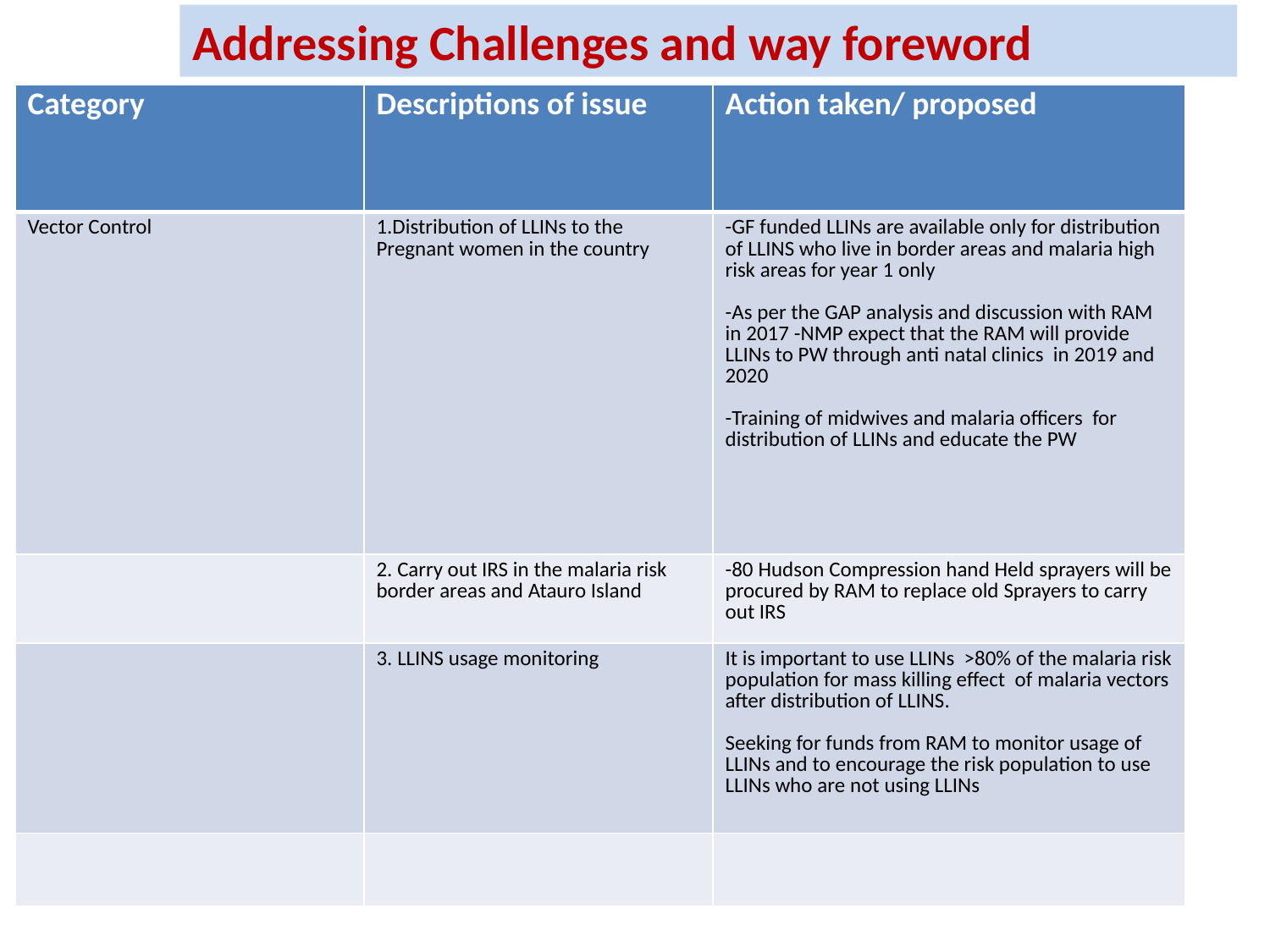

Addressing Challenges and way foreword
| Category | Descriptions of issue | Action taken/ proposed |
| --- | --- | --- |
| Vector Control | 1.Distribution of LLINs to the Pregnant women in the country | -GF funded LLINs are available only for distribution of LLINS who live in border areas and malaria high risk areas for year 1 only -As per the GAP analysis and discussion with RAM in 2017 -NMP expect that the RAM will provide LLINs to PW through anti natal clinics in 2019 and 2020 -Training of midwives and malaria officers for distribution of LLINs and educate the PW |
|  | 2. Carry out IRS in the malaria risk border areas and Atauro Island | -80 Hudson Compression hand Held sprayers will be procured by RAM to replace old Sprayers to carry out IRS |
|  | 3. LLINS usage monitoring | It is important to use LLINs >80% of the malaria risk population for mass killing effect of malaria vectors after distribution of LLINS. Seeking for funds from RAM to monitor usage of LLINs and to encourage the risk population to use LLINs who are not using LLINs |
|  |  |  |